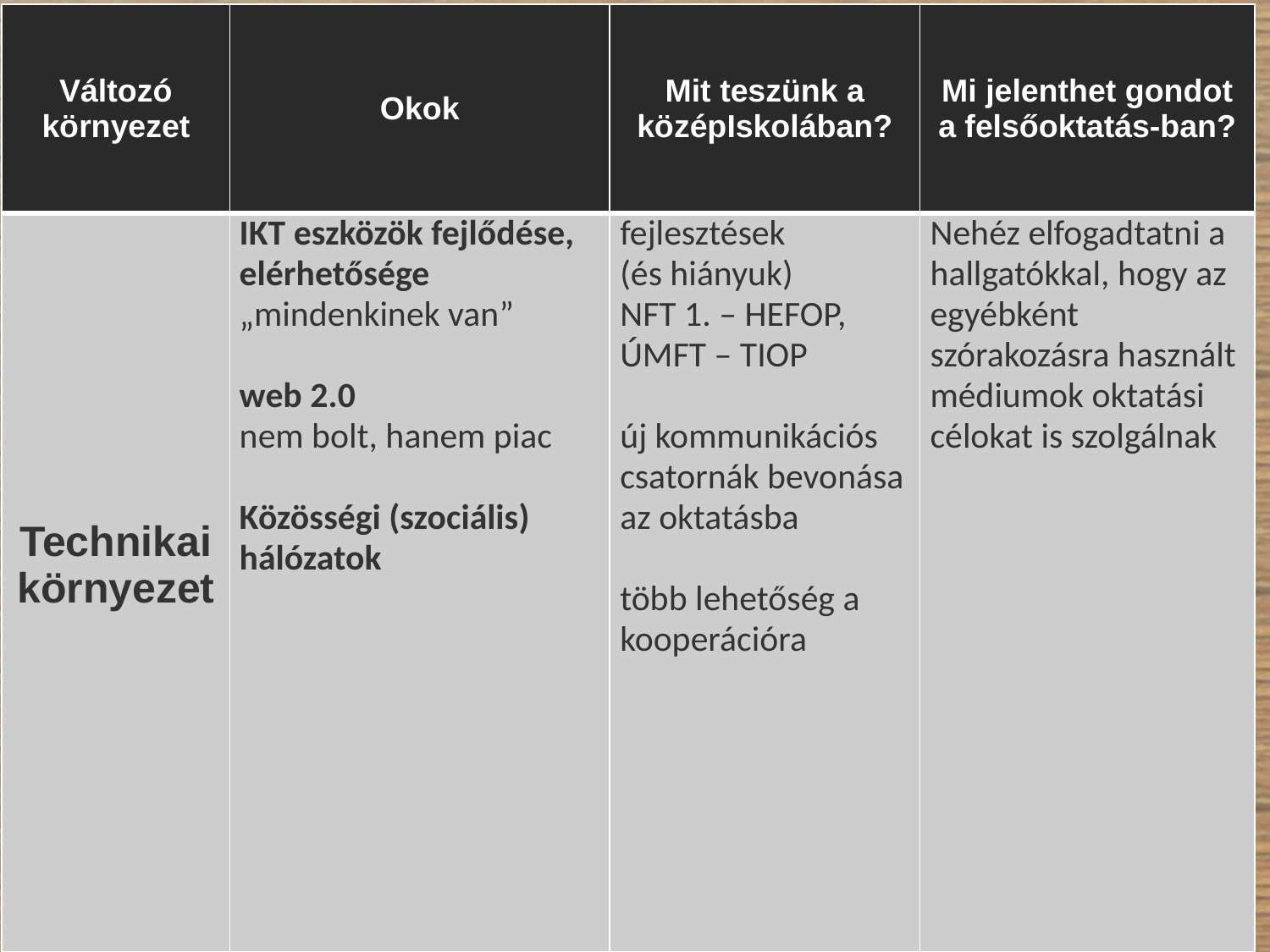

| Változó környezet | Okok | Mit teszünk a középIskolában? | Mi jelenthet gondot a felsőoktatás-ban? |
| --- | --- | --- | --- |
| Technikai környezet | IKT eszközök fejlődése, elérhetősége „mindenkinek van” web 2.0 nem bolt, hanem piac Közösségi (szociális) hálózatok | fejlesztések (és hiányuk) NFT 1. – HEFOP, ÚMFT – TIOP új kommunikációs csatornák bevonása az oktatásba több lehetőség a kooperációra | Nehéz elfogadtatni a hallgatókkal, hogy az egyébként szórakozásra használt médiumok oktatási célokat is szolgálnak |